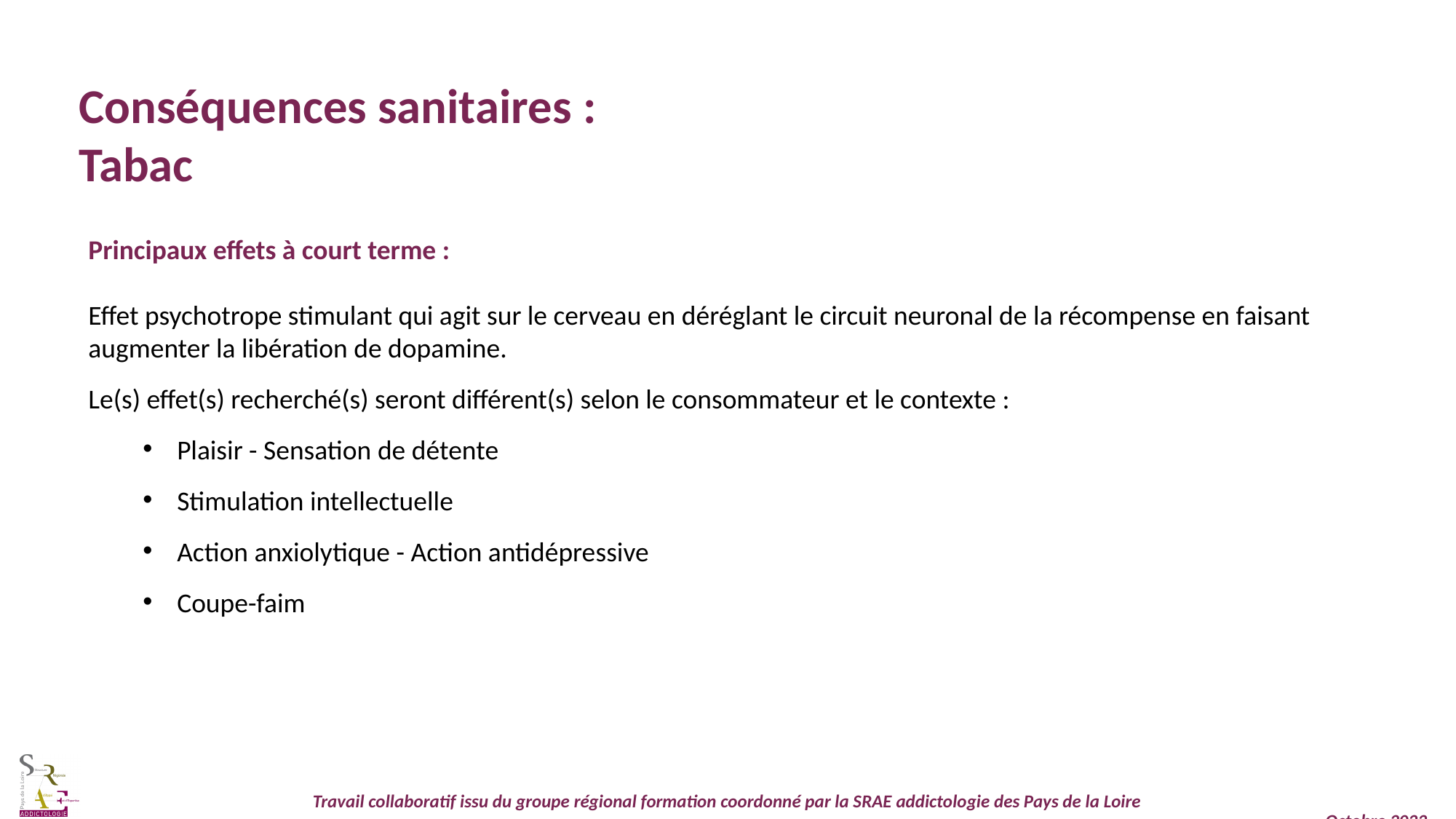

Conséquences sanitaires :
Tabac
Principaux effets à court terme :

Effet psychotrope stimulant qui agit sur le cerveau en déréglant le circuit neuronal de la récompense en faisant augmenter la libération de dopamine.
Le(s) effet(s) recherché(s) seront différent(s) selon le consommateur et le contexte :
Plaisir - Sensation de détente
Stimulation intellectuelle
Action anxiolytique - Action antidépressive
Coupe-faim